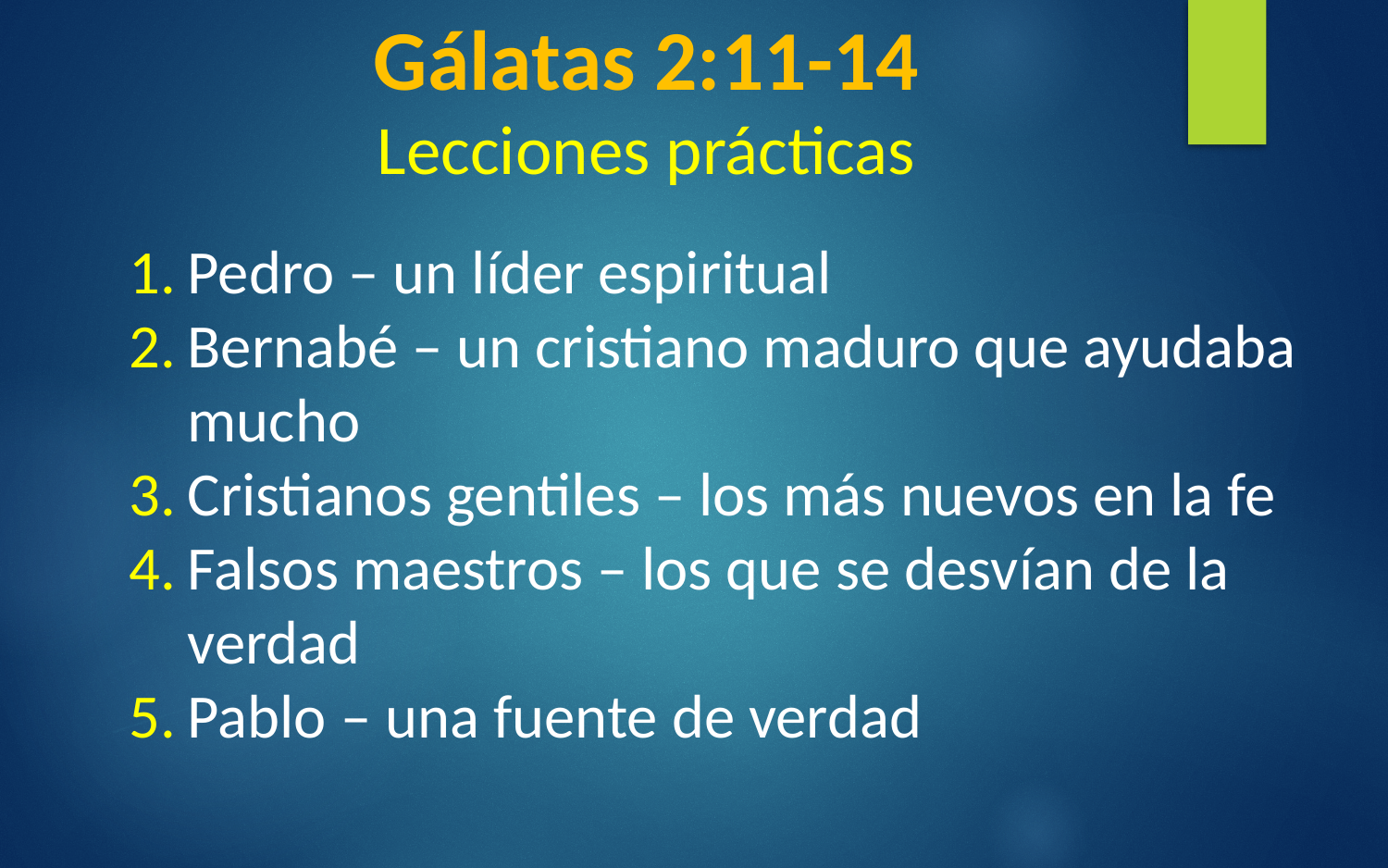

Gálatas 2:11-14
Lecciones prácticas
Pedro – un líder espiritual
Bernabé – un cristiano maduro que ayudaba mucho
Cristianos gentiles – los más nuevos en la fe
Falsos maestros – los que se desvían de la verdad
Pablo – una fuente de verdad